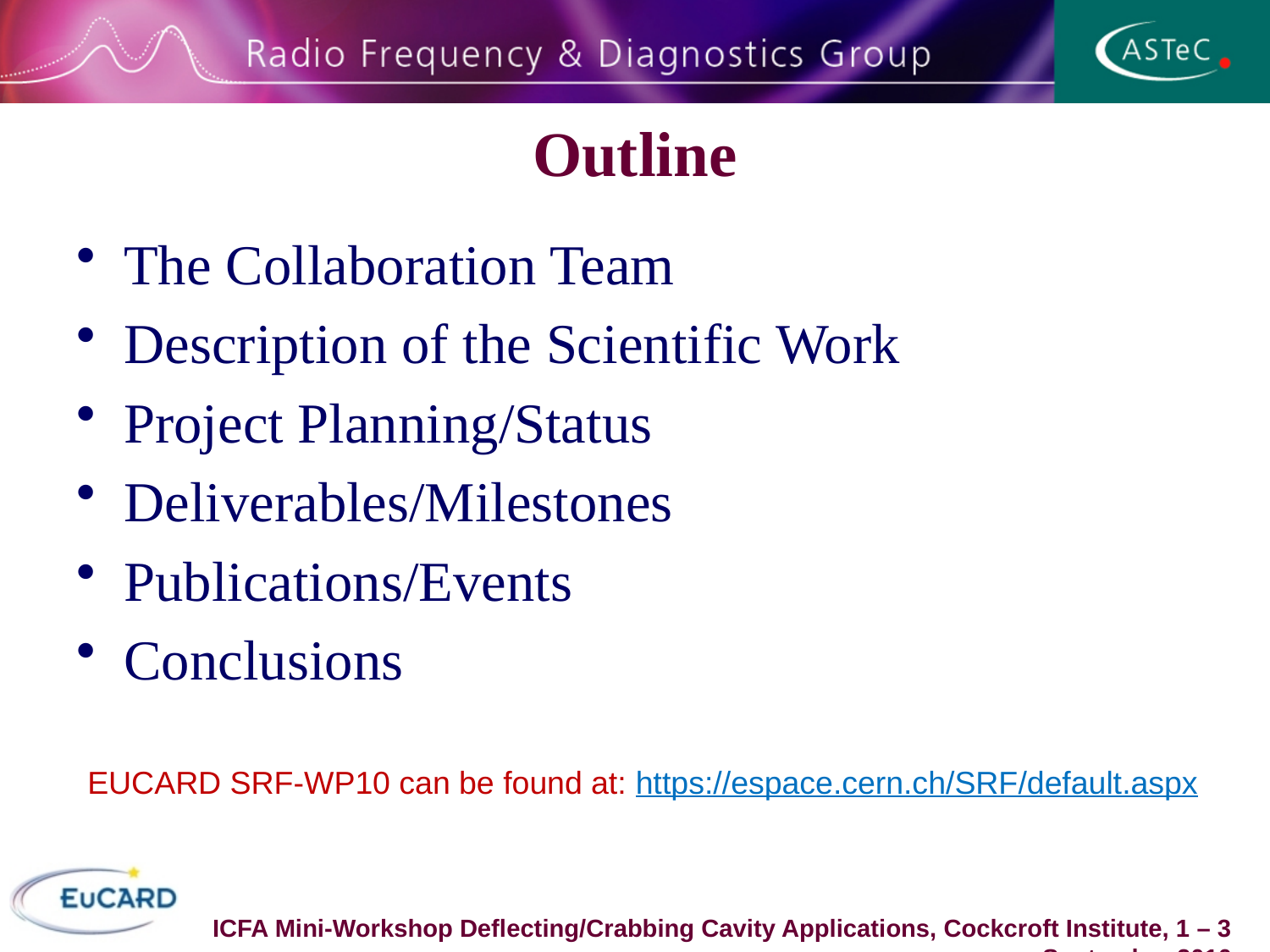

# Outline
The Collaboration Team
Description of the Scientific Work
Project Planning/Status
Deliverables/Milestones
Publications/Events
Conclusions
EUCARD SRF-WP10 can be found at: https://espace.cern.ch/SRF/default.aspx
ICFA Mini-Workshop Deflecting/Crabbing Cavity Applications, Cockcroft Institute, 1 – 3 September 2010